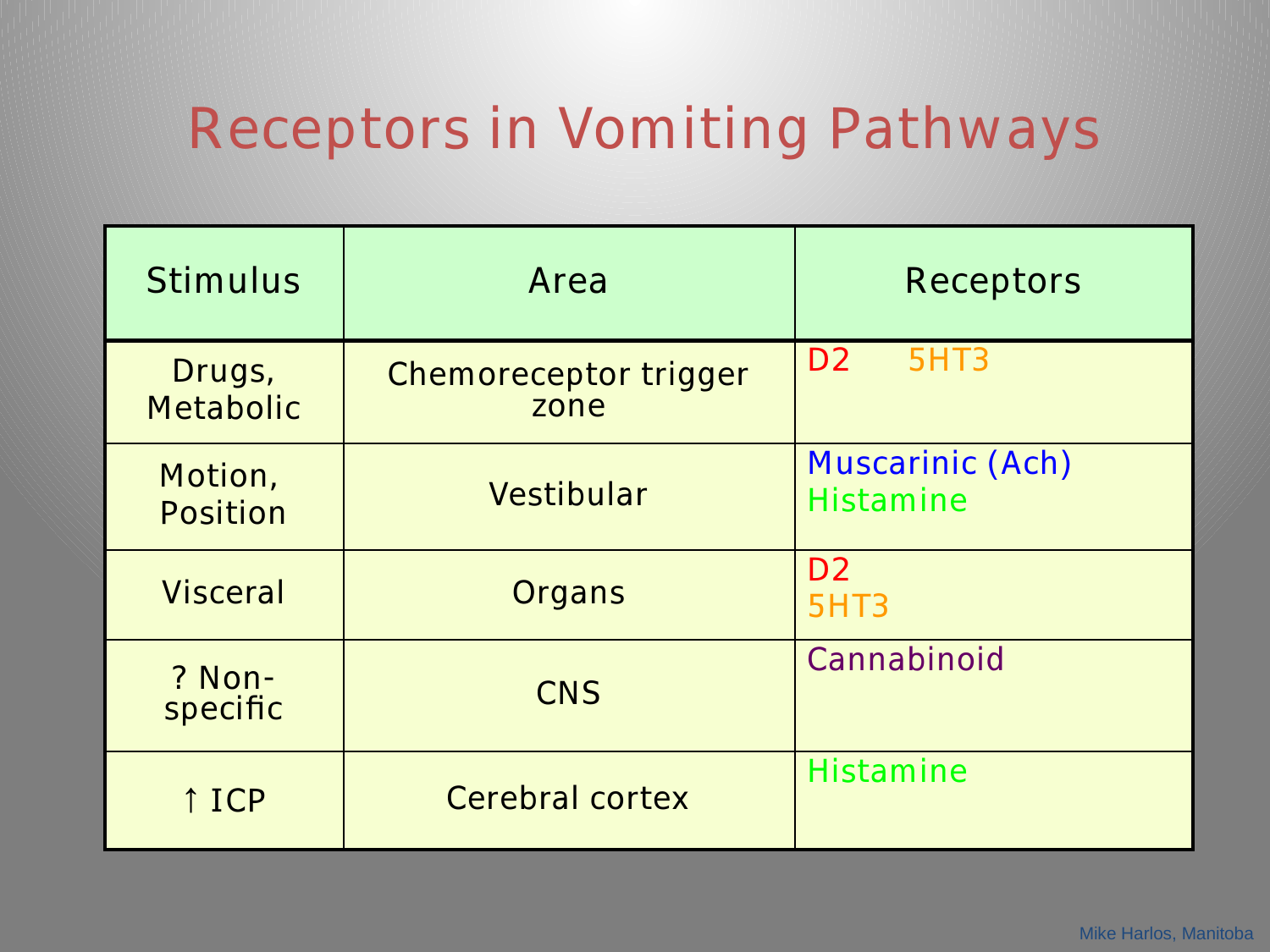

Receptors in Vomiting Pathways
| Stimulus | Area | Receptors |
| --- | --- | --- |
| Drugs, Metabolic | Chemoreceptor trigger zone | D2 5HT3 |
| Motion, Position | Vestibular | Muscarinic (Ach) Histamine |
| Visceral | Organs | D2 5HT3 |
| ? Non-specific | CNS | Cannabinoid |
| ↑ ICP | Cerebral cortex | Histamine |
Mike Harlos, Manitoba